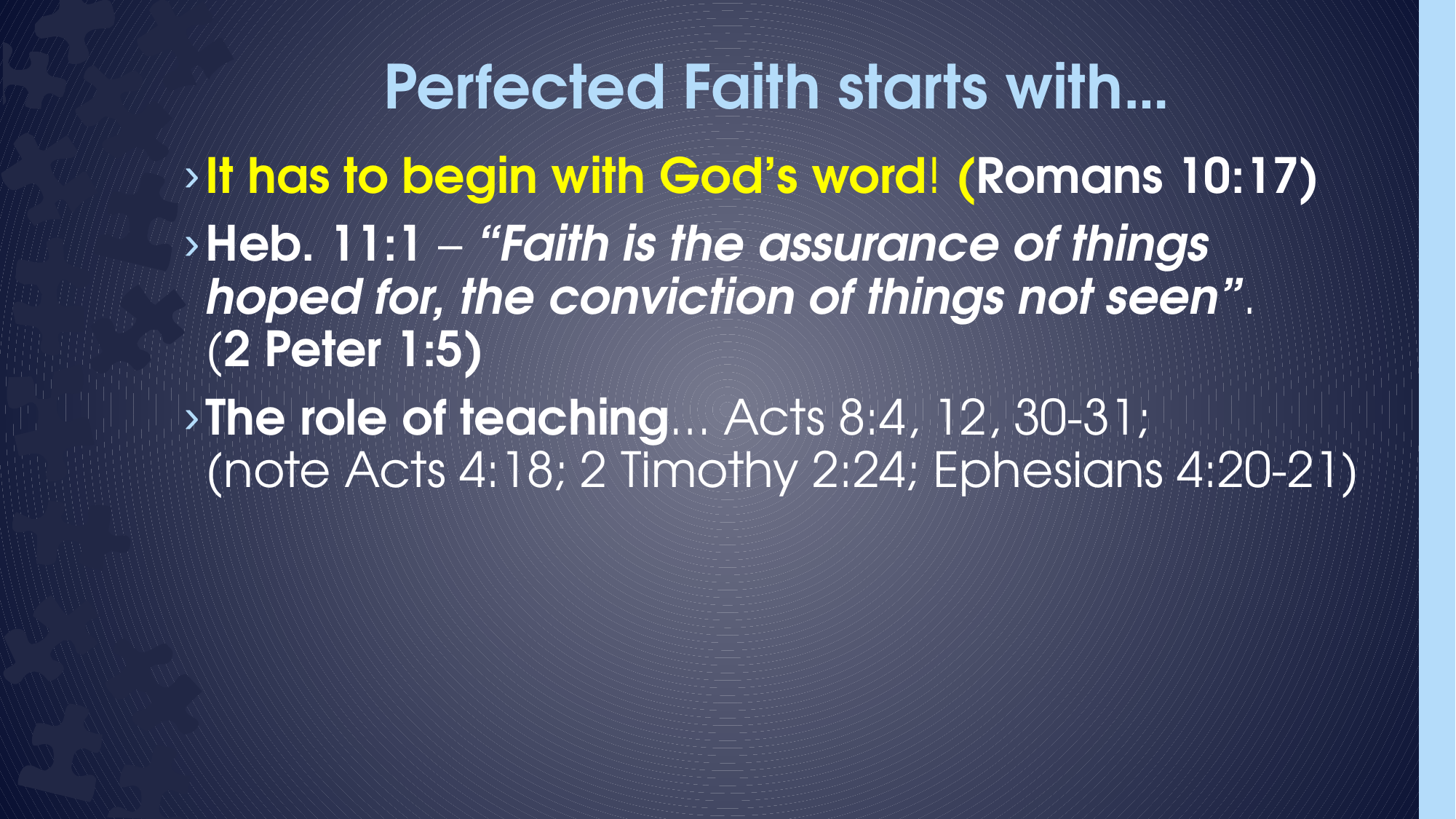

# Perfected Faith starts with…
It has to begin with God’s word! (Romans 10:17)
Heb. 11:1 – “Faith is the assurance of things hoped for, the conviction of things not seen”.
(2 Peter 1:5)
The role of teaching… Acts 8:4, 12, 30-31;
(note Acts 4:18; 2 Timothy 2:24; Ephesians 4:20-21)